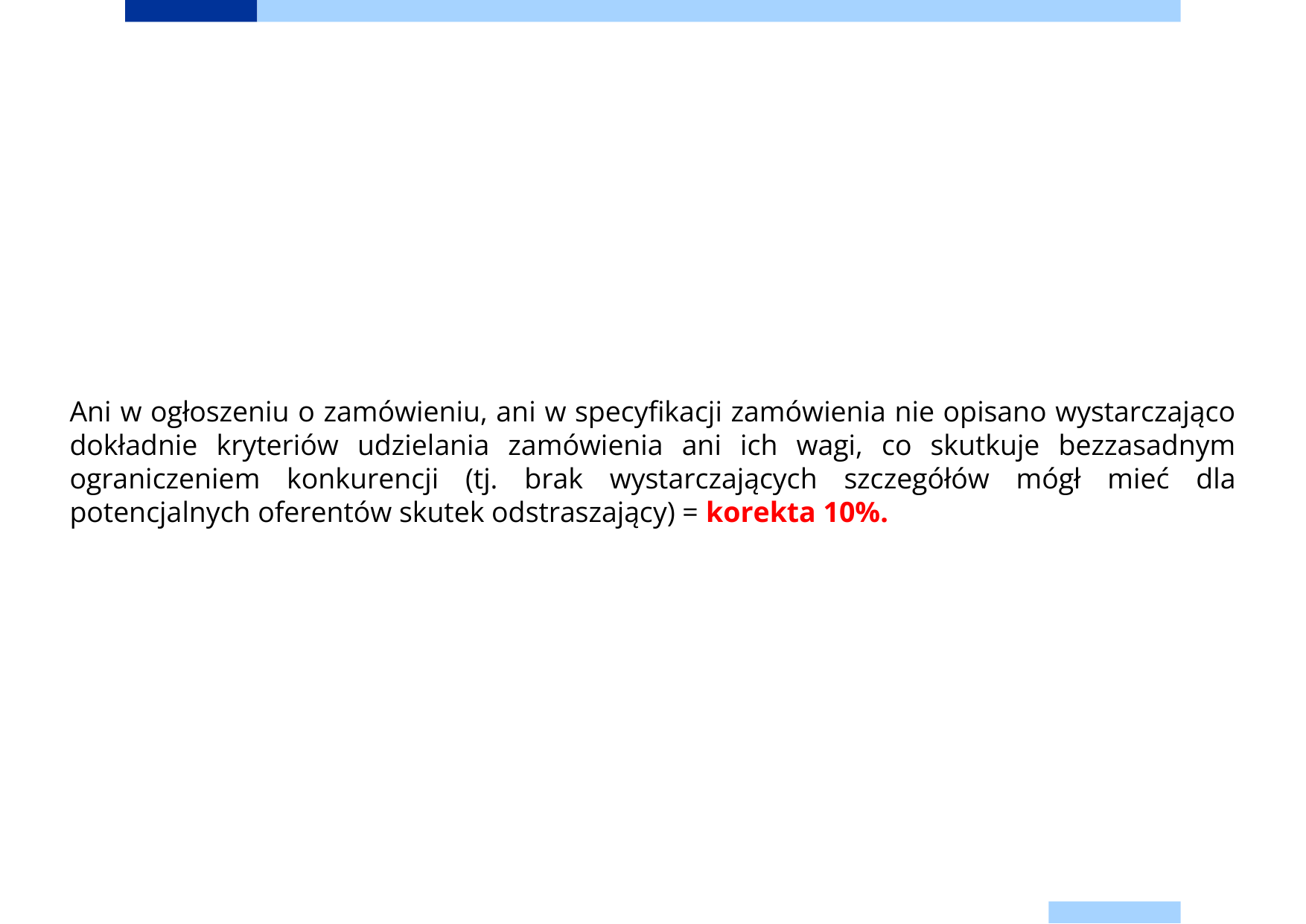

Ani w ogłoszeniu o zamówieniu, ani w specyfikacji zamówienia nie opisano wystarczająco dokładnie kryteriów udzielania zamówienia ani ich wagi, co skutkuje bezzasadnym ograniczeniem konkurencji (tj. brak wystarczających szczegółów mógł mieć dla potencjalnych oferentów skutek odstraszający) = korekta 10%.